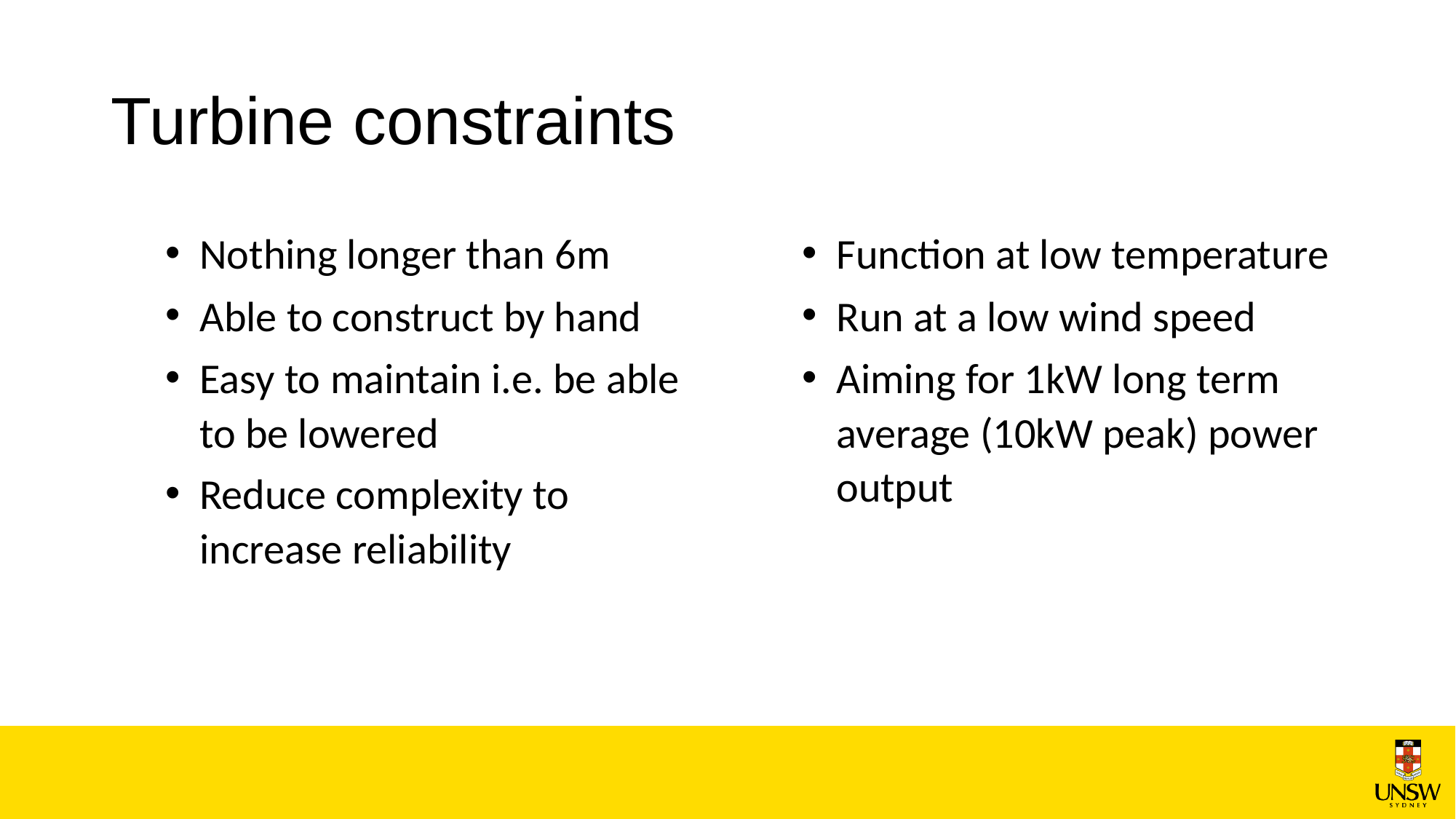

# Turbine constraints
Nothing longer than 6m
Able to construct by hand
Easy to maintain i.e. be able to be lowered
Reduce complexity to increase reliability

Function at low temperature
Run at a low wind speed
Aiming for 1kW long term average (10kW peak) power output